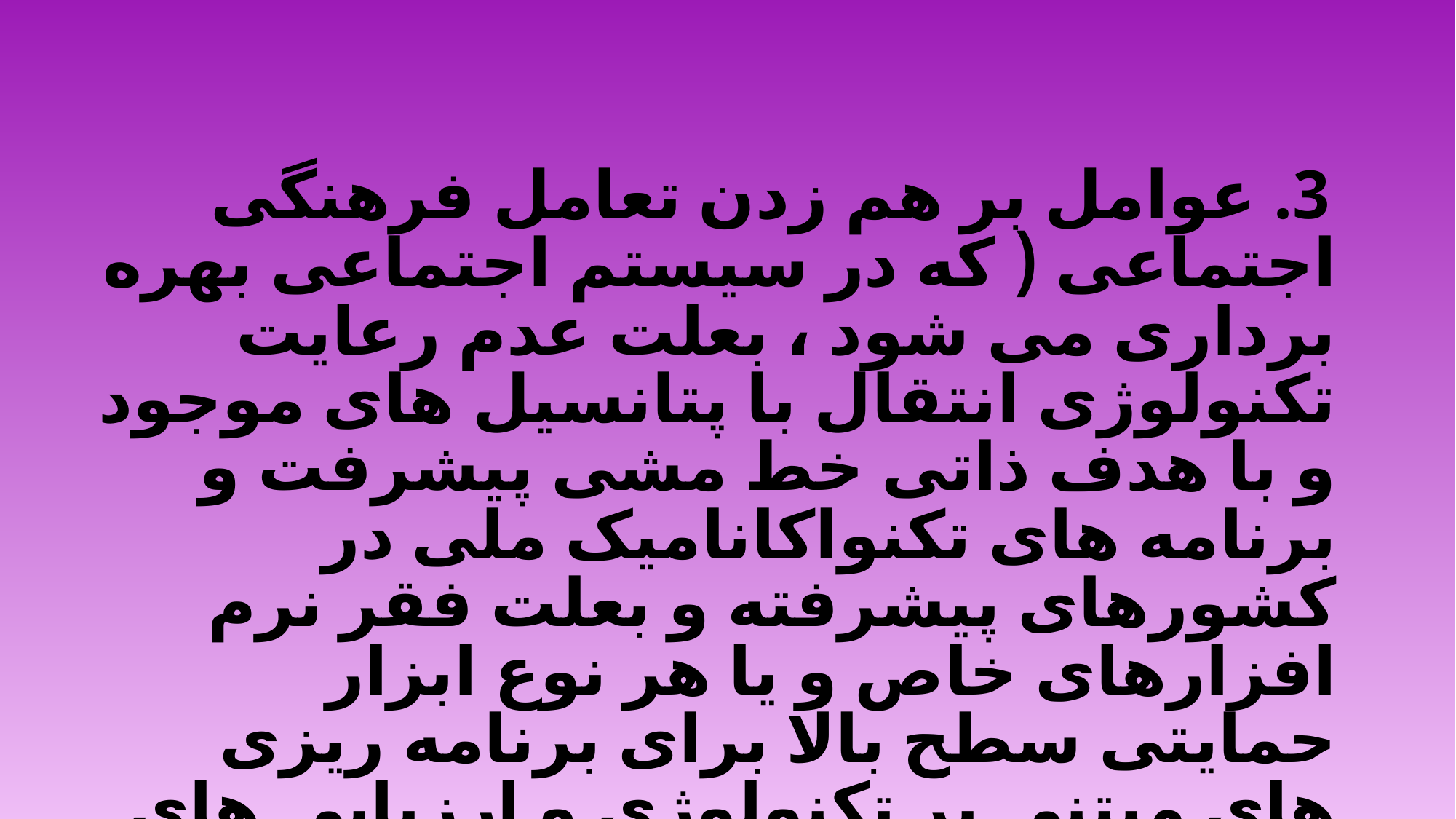

#
3. عوامل بر هم زدن تعامل فرهنگی اجتماعی ( که در سیستم اجتماعی بهره برداری می شود ، بعلت عدم رعایت تکنولوژی انتقال با پتانسیل های موجود و با هدف ذاتی خط مشی پیشرفت و برنامه های تکنواکانامیک ملی در کشورهای پیشرفته و بعلت فقر نرم افزارهای خاص و یا هر نوع ابزار حمایتی سطح بالا برای برنامه ریزی های مبتنی بر تکنولوژی و ارزیابی های تکنولوژیک در قالب انتقال تکنولوژی .